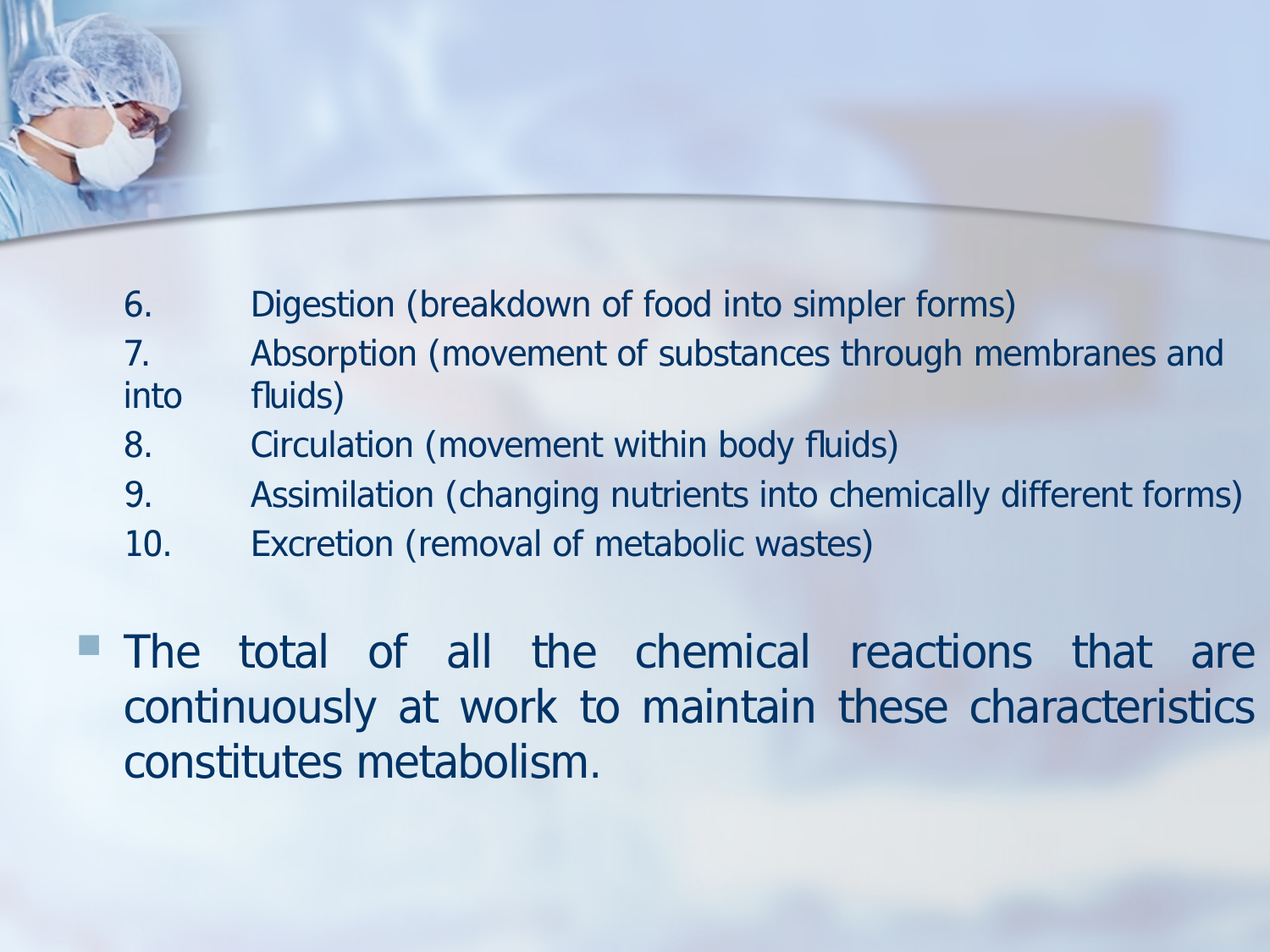

6.	Digestion (breakdown of food into simpler forms)
	7.	Absorption (movement of substances through membranes and into 	fluids)
	8.	Circulation (movement within body fluids)
	9.	Assimilation (changing nutrients into chemically different forms)
	10.	Excretion (removal of metabolic wastes)

The total of all the chemical reactions that are continuously at work to maintain these characteristics constitutes metabolism.